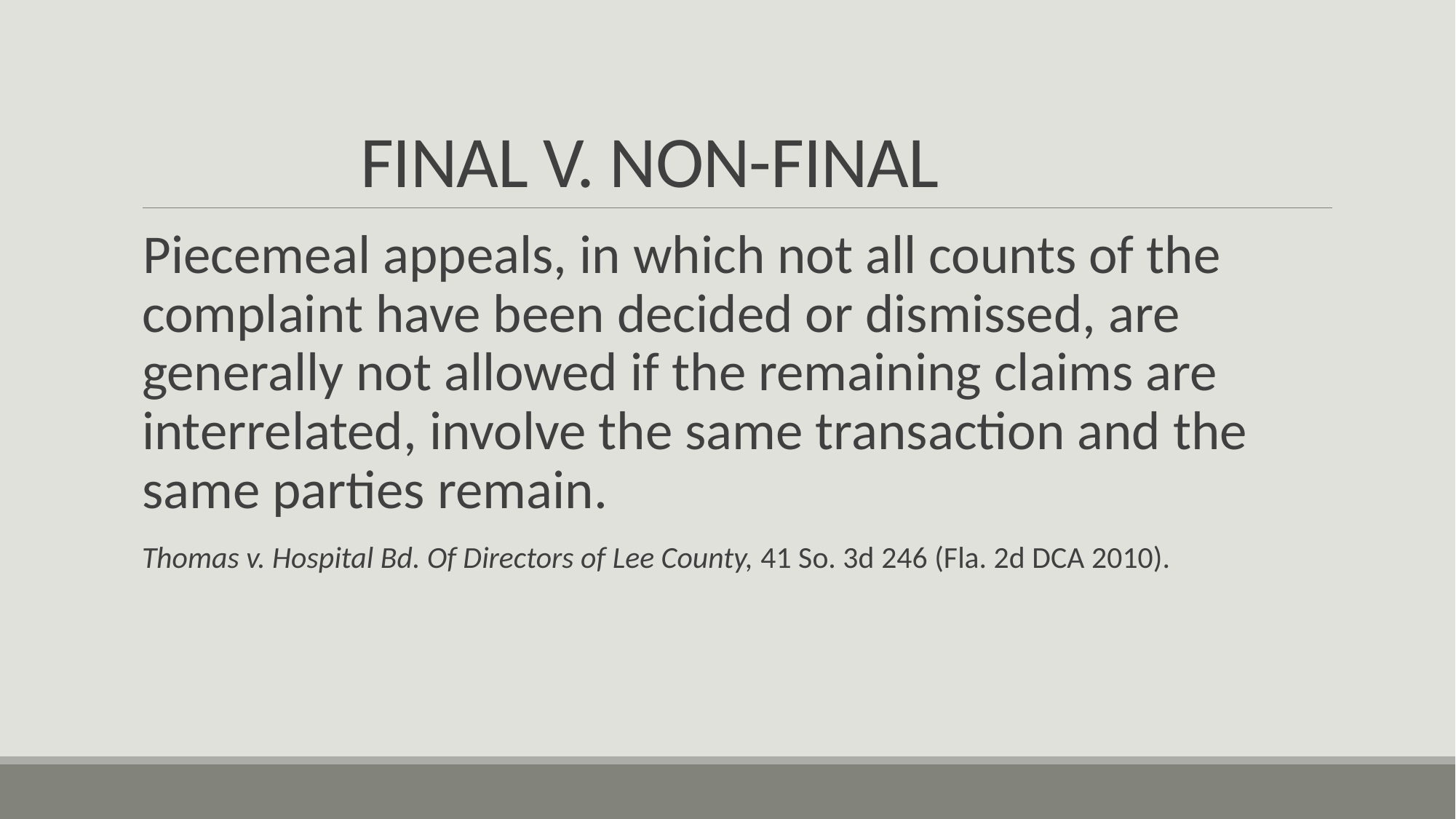

# FINAL V. NON-FINAL
Piecemeal appeals, in which not all counts of the complaint have been decided or dismissed, are generally not allowed if the remaining claims are interrelated, involve the same transaction and the same parties remain.
Thomas v. Hospital Bd. Of Directors of Lee County, 41 So. 3d 246 (Fla. 2d DCA 2010).